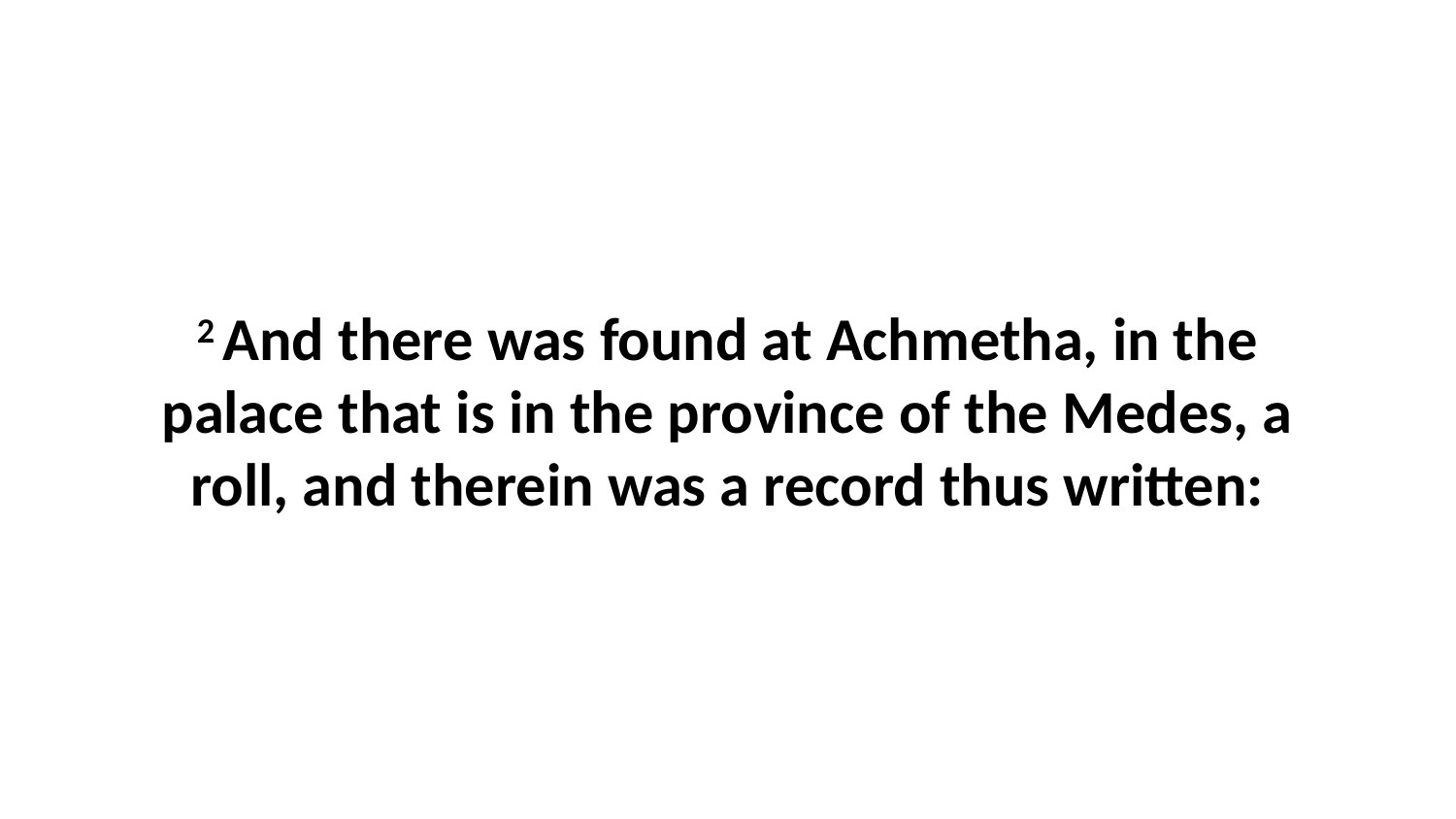

2 And there was found at Achmetha, in the palace that is in the province of the Medes, a roll, and therein was a record thus written: